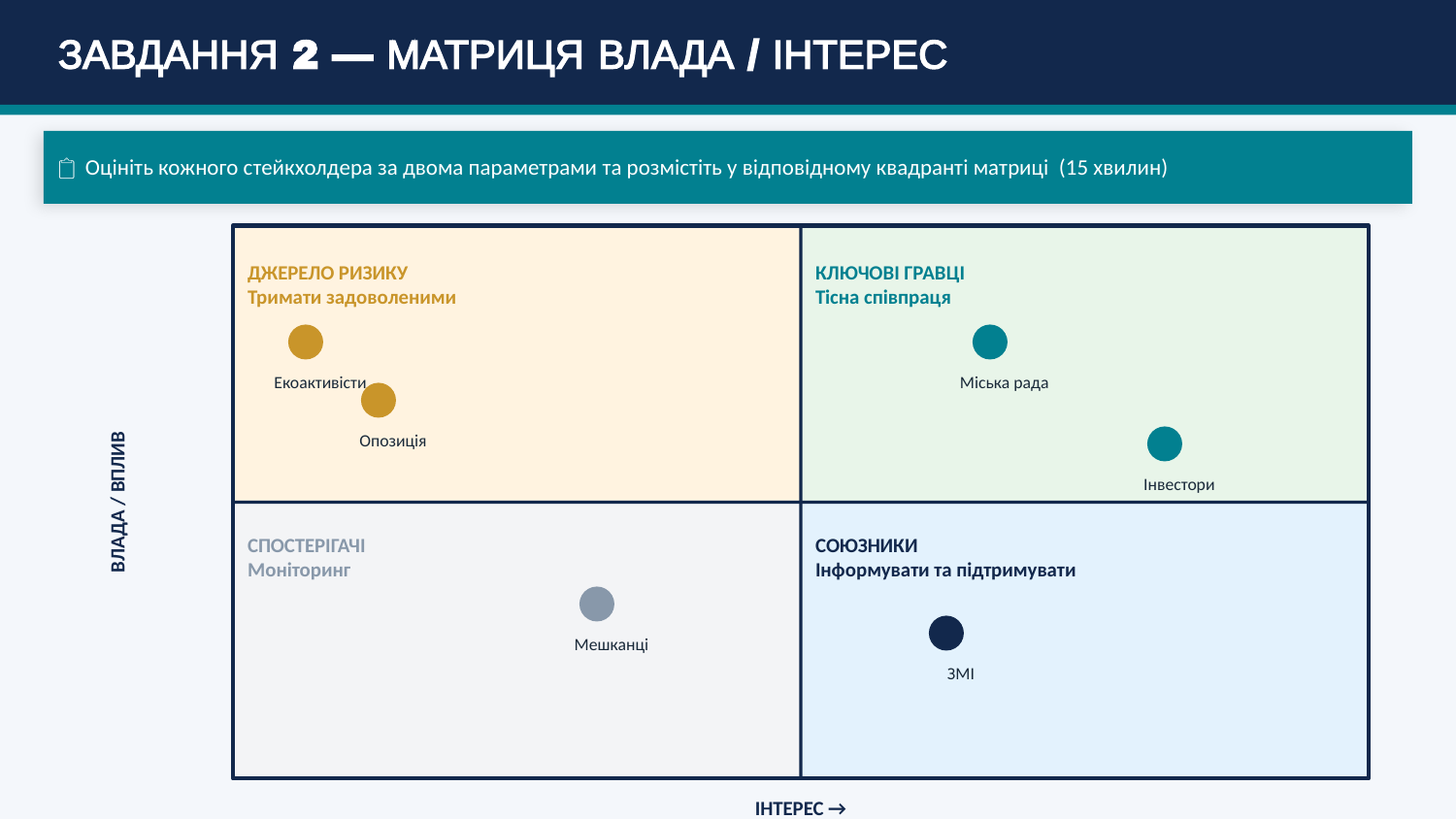

ЗАВДАННЯ 2 — МАТРИЦЯ ВЛАДА / ІНТЕРЕС

📋  Оцініть кожного стейкхолдера за двома параметрами та розмістіть у відповідному квадранті матриці  (15 хвилин)

ДЖЕРЕЛО РИЗИКУ
Тримати задоволеними
КЛЮЧОВІ ГРАВЦІ
Тісна співпраця

Екоактивісти
Міська рада

Опозиція

ВЛАДА / ВПЛИВ
Інвестори

СПОСТЕРІГАЧІ
Моніторинг
СОЮЗНИКИ
Інформувати та підтримувати

Мешканці
ЗМІ
ІНТЕРЕС →